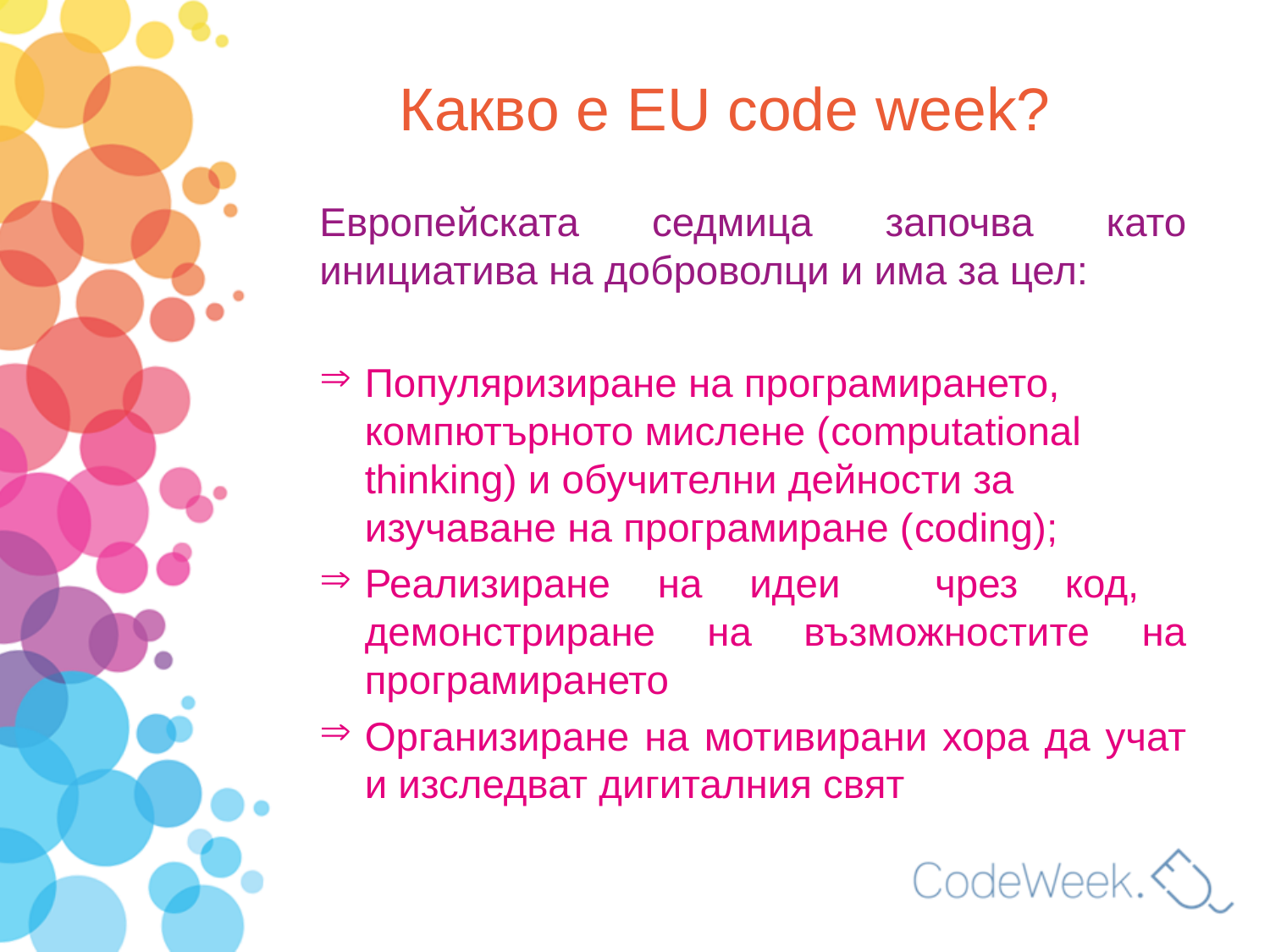

# Какво е EU code week?
Европейската седмица започва като инициатива на доброволци и има за цел:

Популяризиране на програмирането, компютърното мислене (computational thinking) и обучителни дейности за  изучаване на програмиране (coding);
Реализиране на идеи  чрез код,  демонстриране на възможностите на програмирането
Организиране на мотивирани хора да учат и изследват дигиталния свят